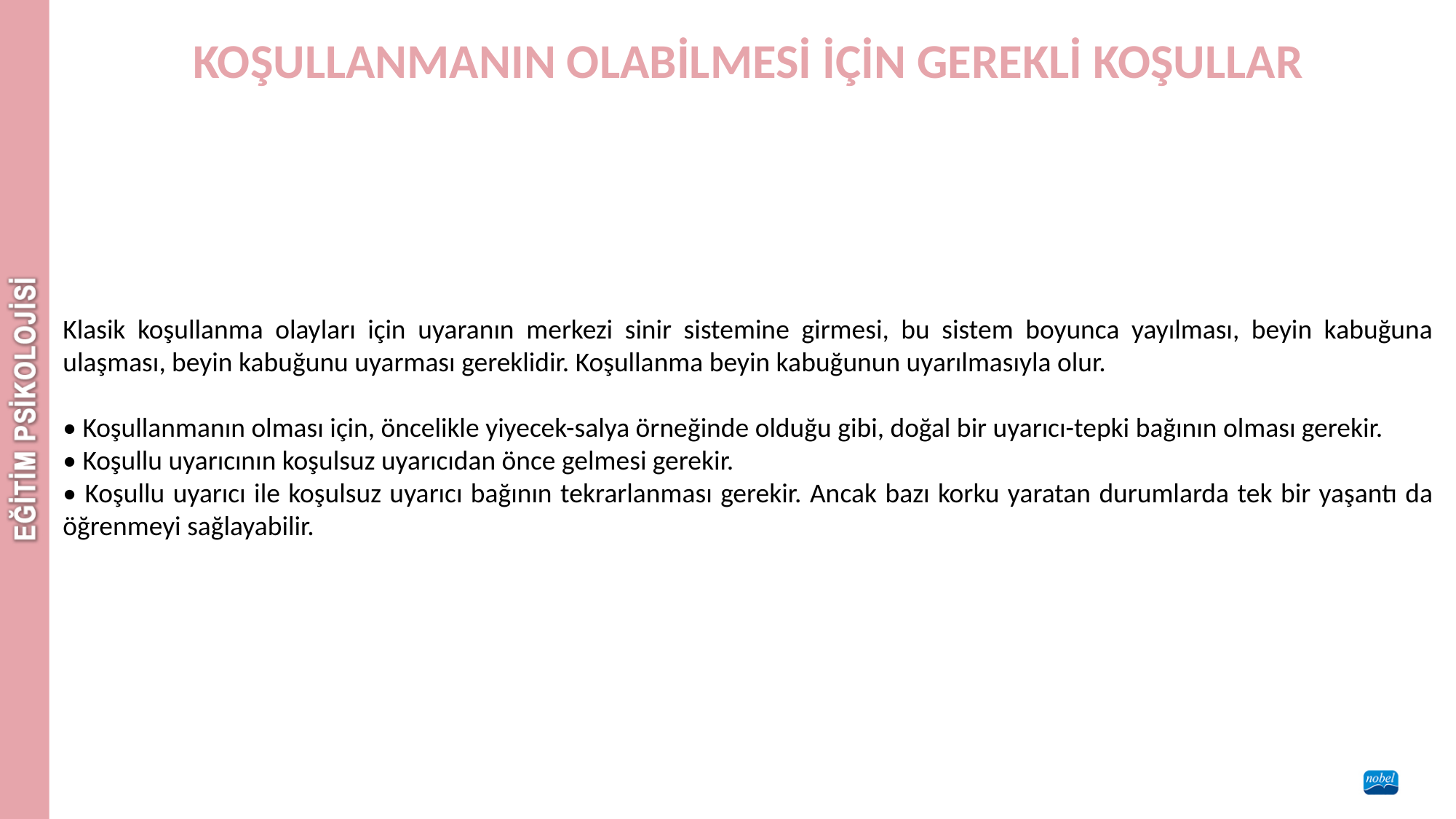

KOŞULLANMANIN OLABİLMESİ İÇİN GEREKLİ KOŞULLAR
Klasik koşullanma olayları için uyaranın merkezi sinir sistemine girmesi, bu sistem boyunca yayılması, beyin kabuğuna ulaşması, beyin kabuğunu uyarması gereklidir. Koşullanma beyin kabuğunun uyarılmasıyla olur.

• Koşullanmanın olması için, öncelikle yiyecek-salya örneğinde olduğu gibi, doğal bir uyarıcı-tepki bağının olması gerekir.
• Koşullu uyarıcının koşulsuz uyarıcıdan önce gelmesi gerekir.
• Koşullu uyarıcı ile koşulsuz uyarıcı bağının tekrarlanması gerekir. Ancak bazı korku yaratan durumlarda tek bir yaşantı da öğrenmeyi sağlayabilir.